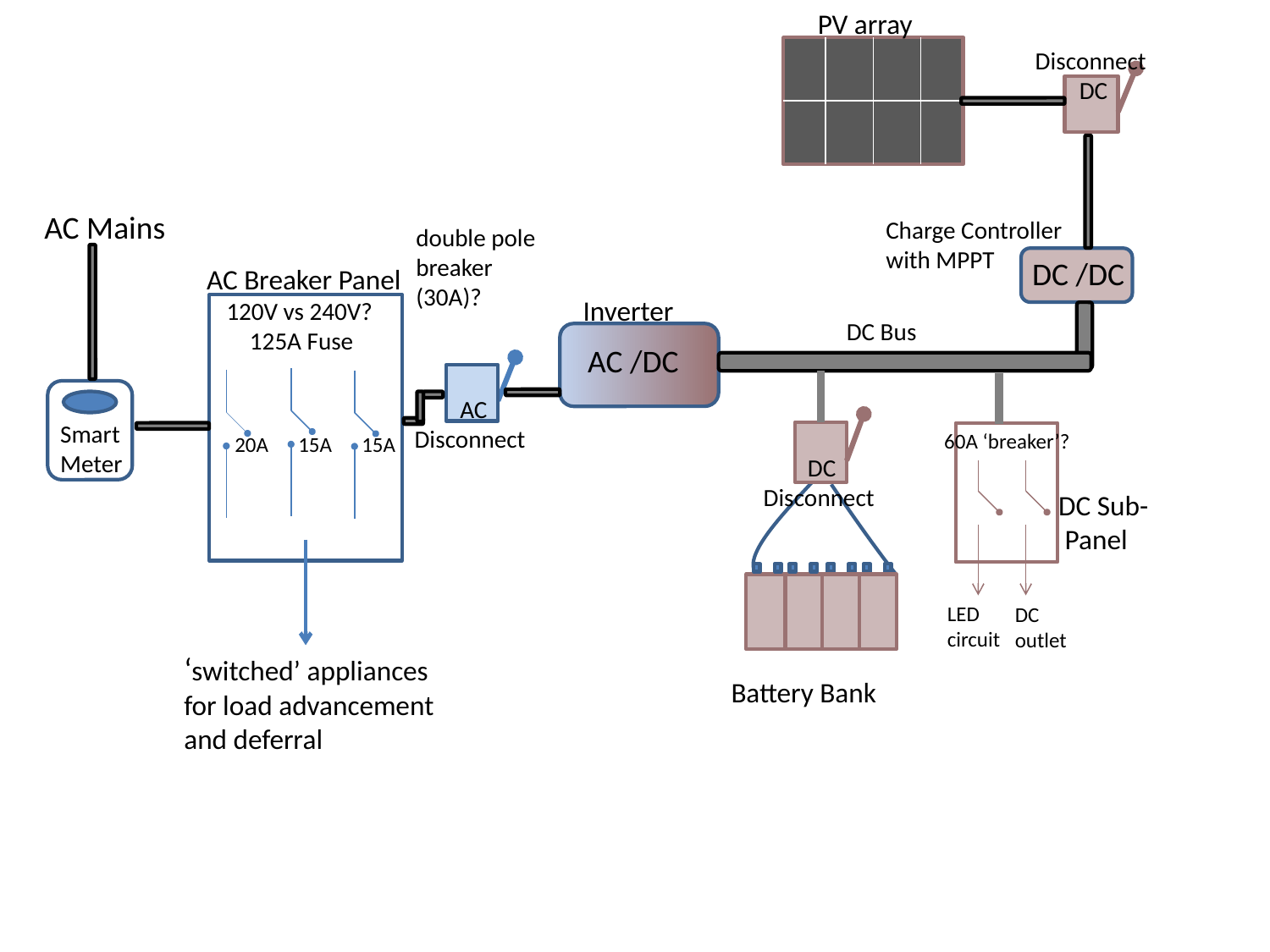

PV array

Disconnect
 DC

AC Mains
Charge Controller with MPPT
double pole breaker (30A)?

DC /DC

AC Breaker Panel
Inverter
120V vs 240V?
125A Fuse

DC Bus

AC /DC

AC
Disconnect

Smart Meter

DC
Disconnect

60A ‘breaker’?

15A
20A
15A
DC Sub-
 Panel

LED circuit
DC outlet
‘switched’ appliances for load advancement and deferral
Battery Bank